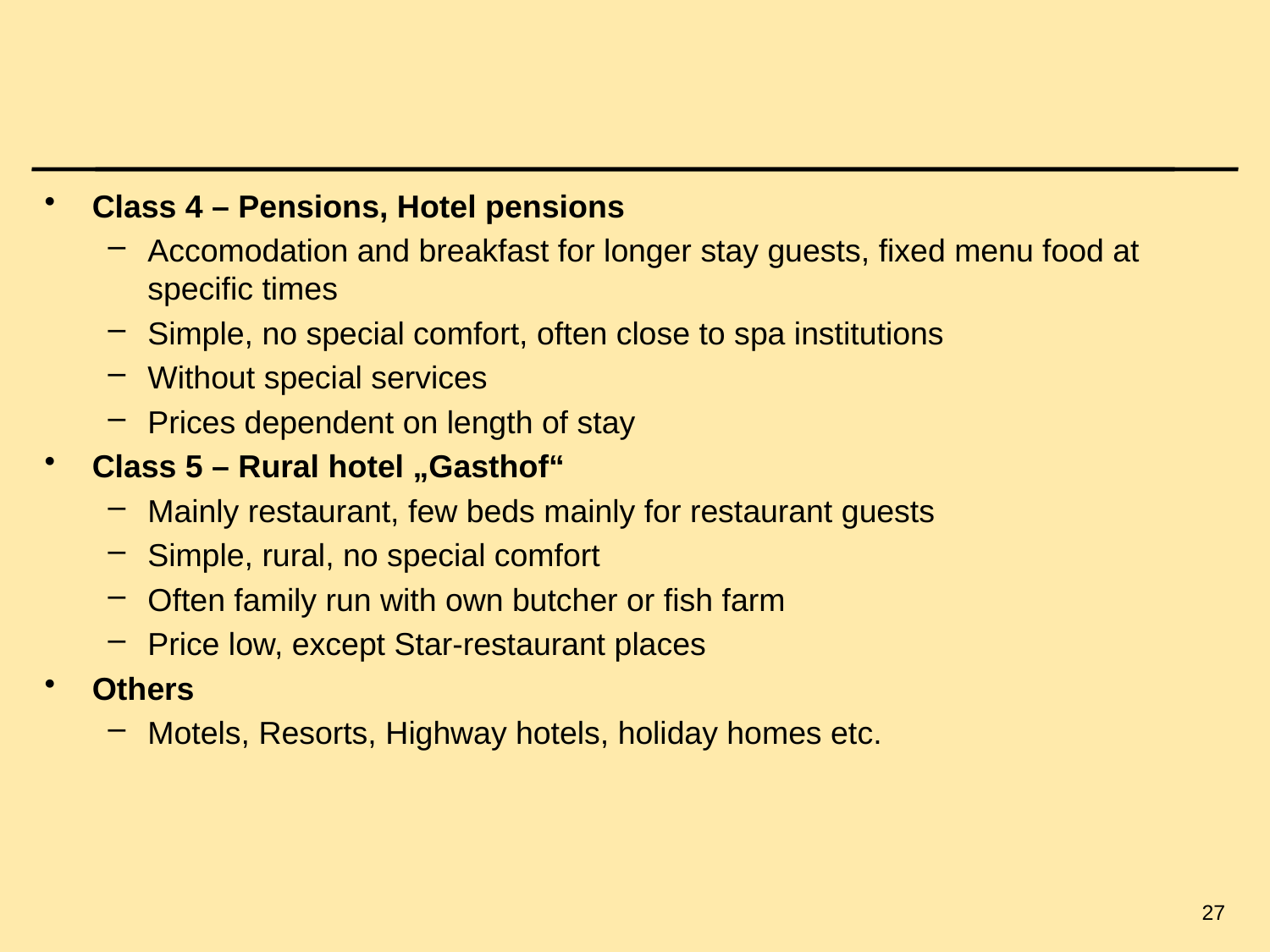

27
#
Class 4 – Pensions, Hotel pensions
Accomodation and breakfast for longer stay guests, fixed menu food at specific times
Simple, no special comfort, often close to spa institutions
Without special services
Prices dependent on length of stay
Class 5 – Rural hotel „Gasthof“
Mainly restaurant, few beds mainly for restaurant guests
Simple, rural, no special comfort
Often family run with own butcher or fish farm
Price low, except Star-restaurant places
Others
Motels, Resorts, Highway hotels, holiday homes etc.